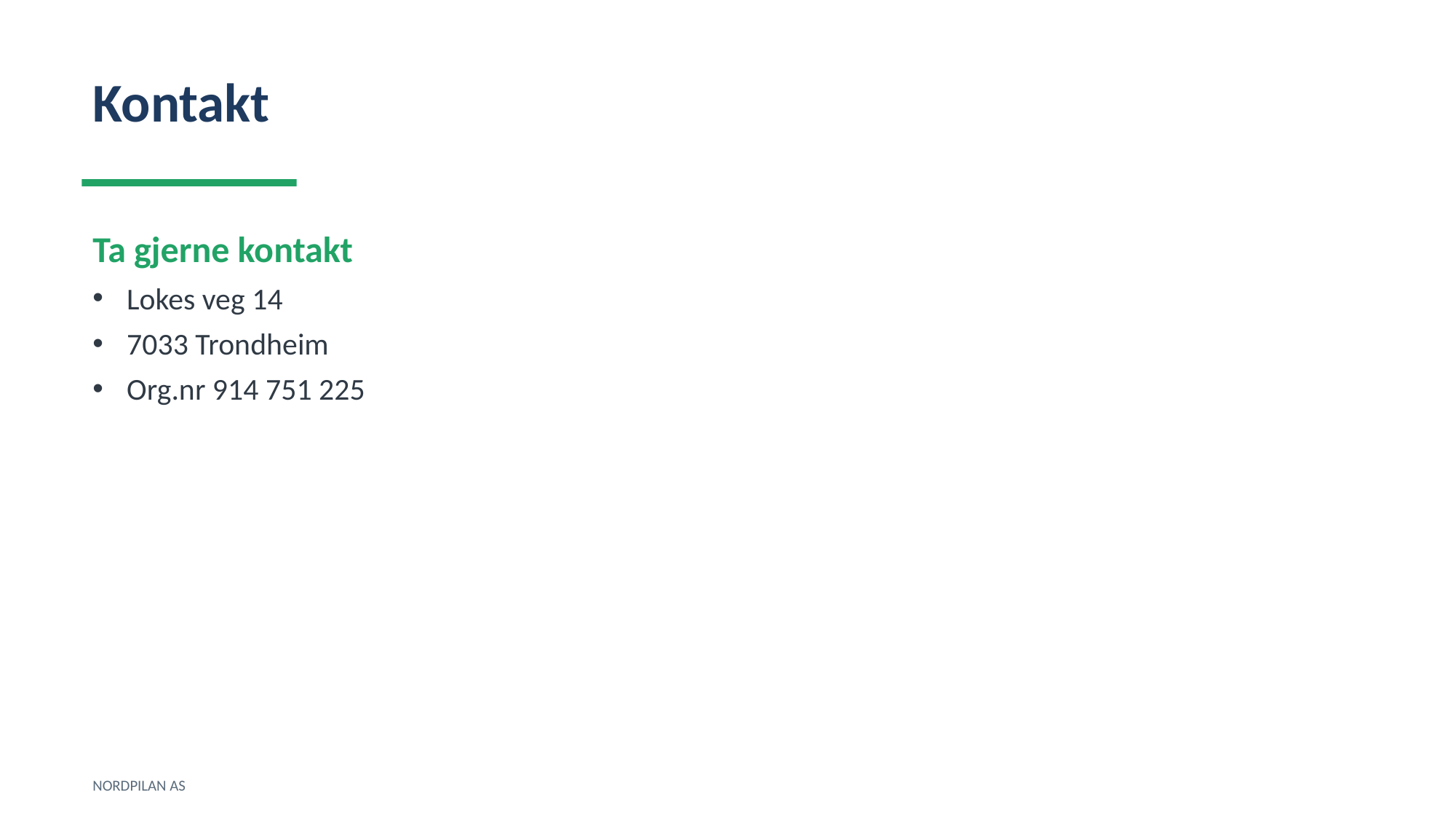

Kontakt

Ta gjerne kontakt
Lokes veg 14
7033 Trondheim
Org.nr 914 751 225
NORDPILAN AS